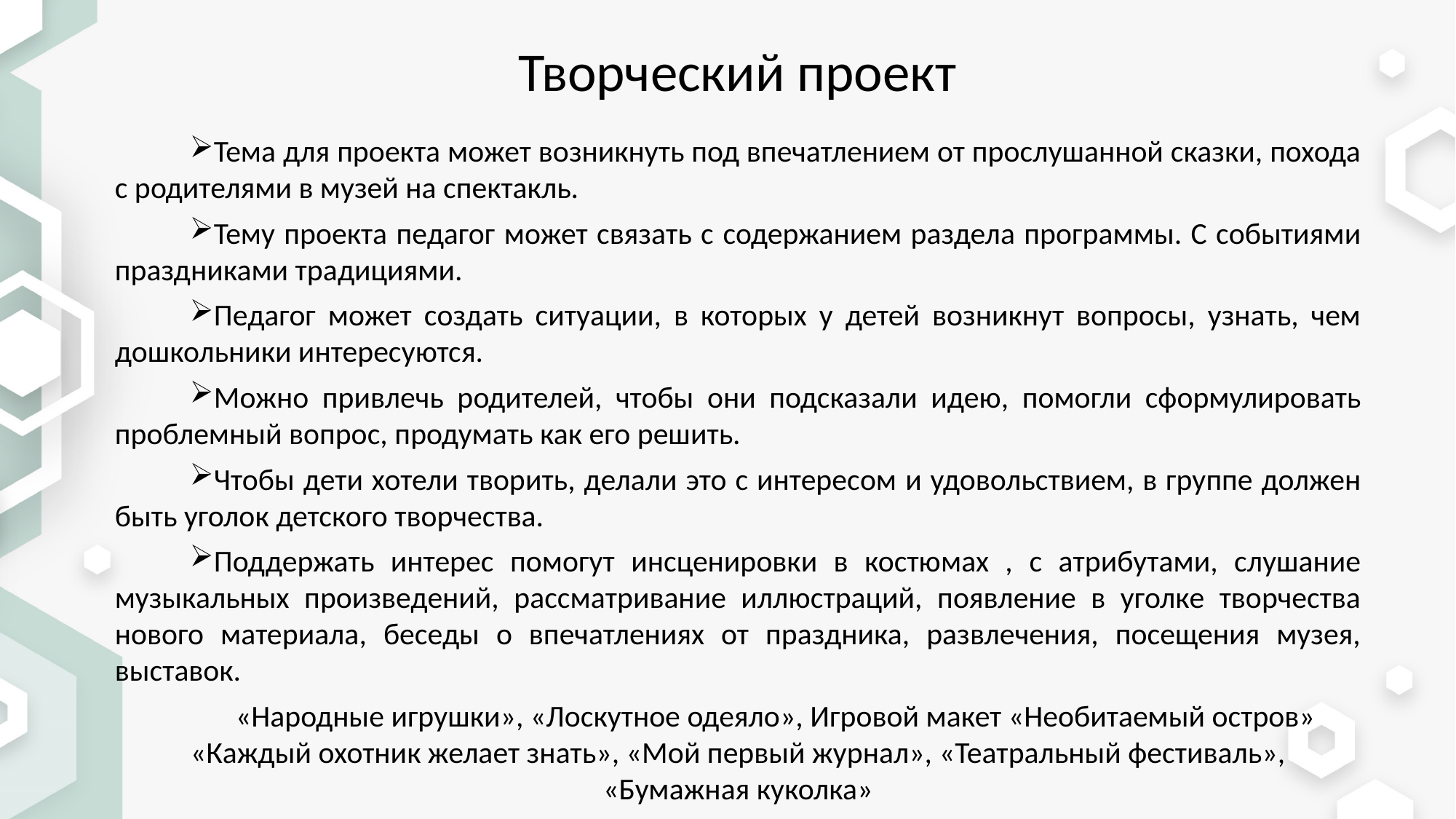

# Творческий проект
Тема для проекта может возникнуть под впечатлением от прослушанной сказки, похода с родителями в музей на спектакль.
Тему проекта педагог может связать с содержанием раздела программы. С событиями праздниками традициями.
Педагог может создать ситуации, в которых у детей возникнут вопросы, узнать, чем дошкольники интересуются.
Можно привлечь родителей, чтобы они подсказали идею, помогли сформулировать проблемный вопрос, продумать как его решить.
Чтобы дети хотели творить, делали это с интересом и удовольствием, в группе должен быть уголок детского творчества.
Поддержать интерес помогут инсценировки в костюмах , с атрибутами, слушание музыкальных произведений, рассматривание иллюстраций, появление в уголке творчества нового материала, беседы о впечатлениях от праздника, развлечения, посещения музея, выставок.
«Народные игрушки», «Лоскутное одеяло», Игровой макет «Необитаемый остров» «Каждый охотник желает знать», «Мой первый журнал», «Театральный фестиваль», «Бумажная куколка»